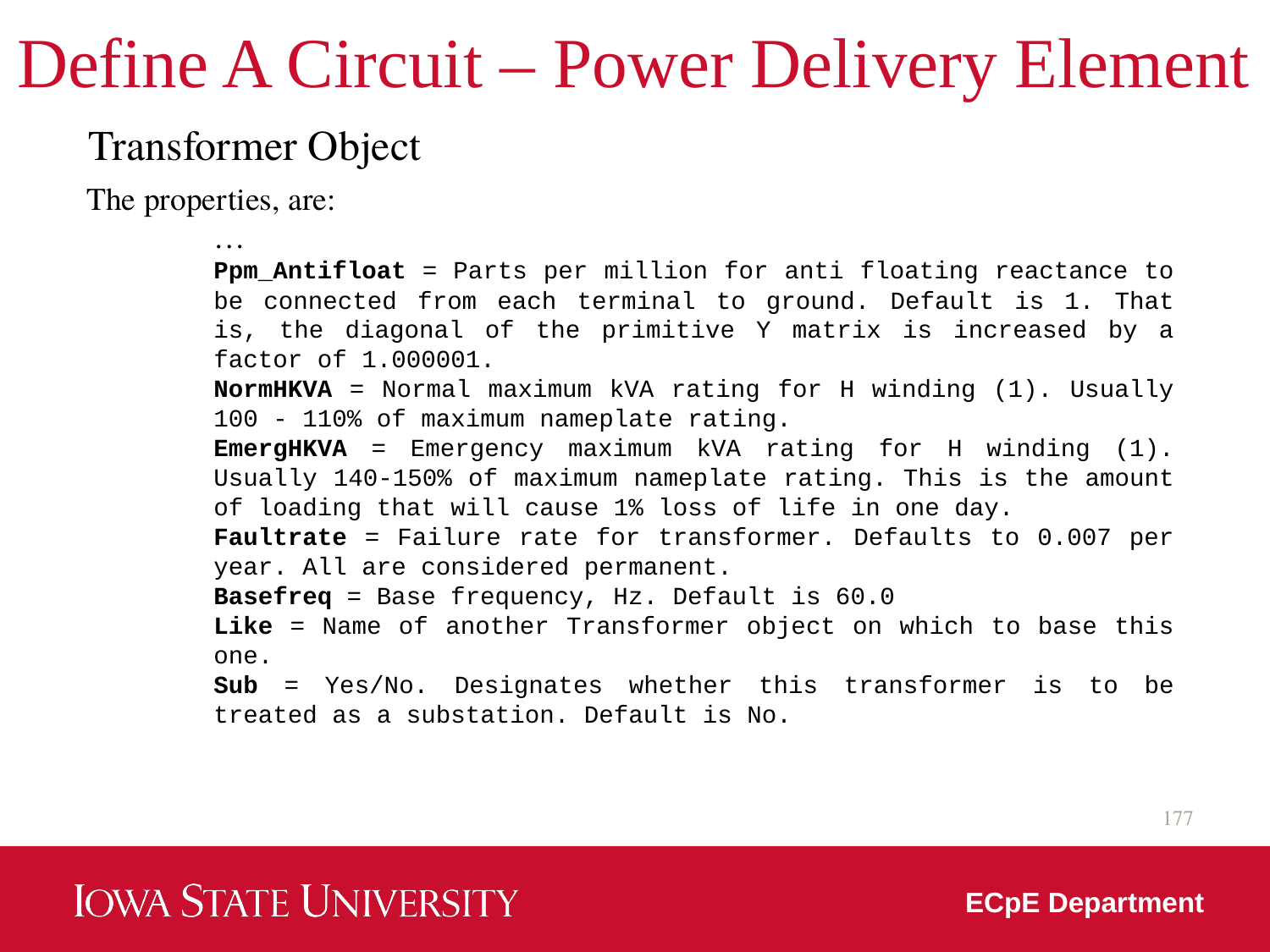

# Define A Circuit – Power Delivery Element
Transformer Object
The properties, are:
	…
Ppm_Antifloat = Parts per million for anti floating reactance to be connected from each terminal to ground. Default is 1. That is, the diagonal of the primitive Y matrix is increased by a factor of 1.000001.
NormHKVA = Normal maximum kVA rating for H winding (1). Usually 100 ‐ 110% of maximum nameplate rating.
EmergHKVA = Emergency maximum kVA rating for H winding (1). Usually 140-150% of maximum nameplate rating. This is the amount of loading that will cause 1% loss of life in one day.
Faultrate = Failure rate for transformer. Defaults to 0.007 per year. All are considered permanent.
Basefreq = Base frequency, Hz. Default is 60.0
Like = Name of another Transformer object on which to base this one.
Sub = Yes/No. Designates whether this transformer is to be treated as a substation. Default is No.
177
ECpE Department